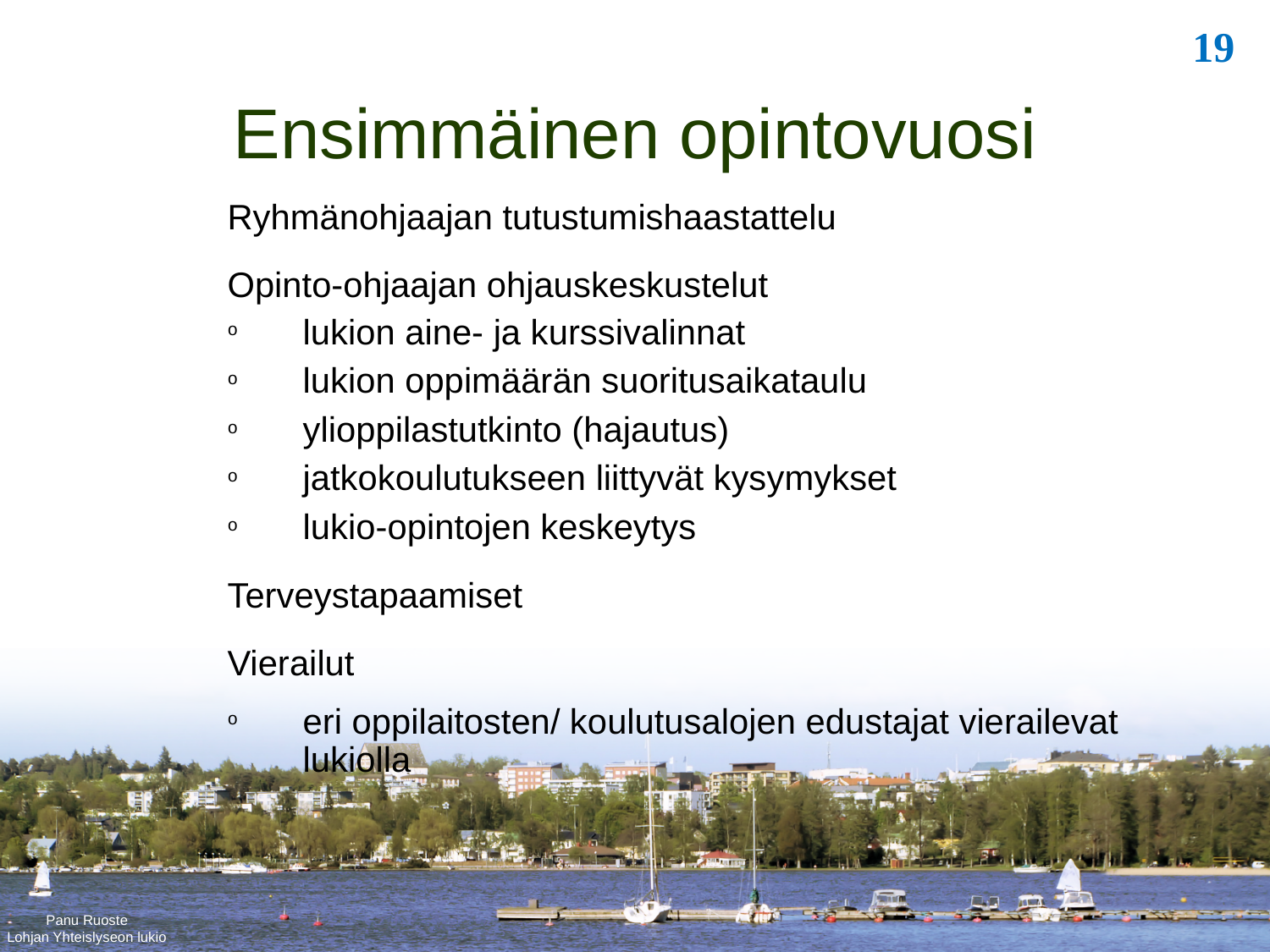

Ensimmäinen opintovuosi
Ryhmänohjaajan tutustumishaastattelu

Opinto-ohjaajan ohjauskeskustelut
lukion aine- ja kurssivalinnat
lukion oppimäärän suoritusaikataulu
ylioppilastutkinto (hajautus)
jatkokoulutukseen liittyvät kysymykset
lukio-opintojen keskeytys

Terveystapaamiset

Vierailut
eri oppilaitosten/ koulutusalojen edustajat vierailevat lukiolla